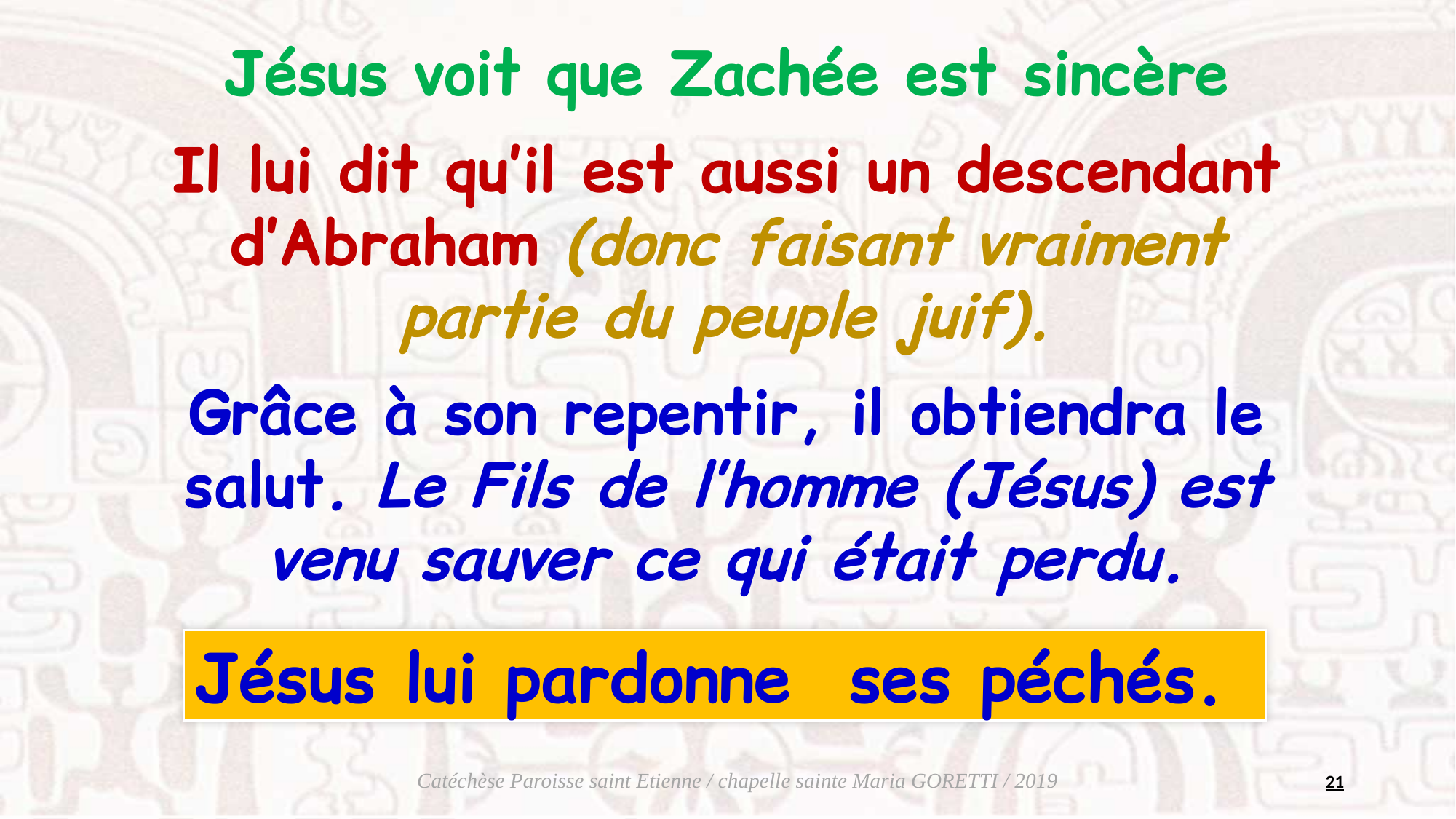

Jésus voit que Zachée est sincère
Il lui dit qu’il est aussi un descendant d’Abraham (donc faisant vraiment partie du peuple juif).
Grâce à son repentir, il obtiendra le salut. Le Fils de l’homme (Jésus) est venu sauver ce qui était perdu.
Jésus lui pardonne  ses péchés.
21
Catéchèse Paroisse saint Etienne / chapelle sainte Maria GORETTI / 2019